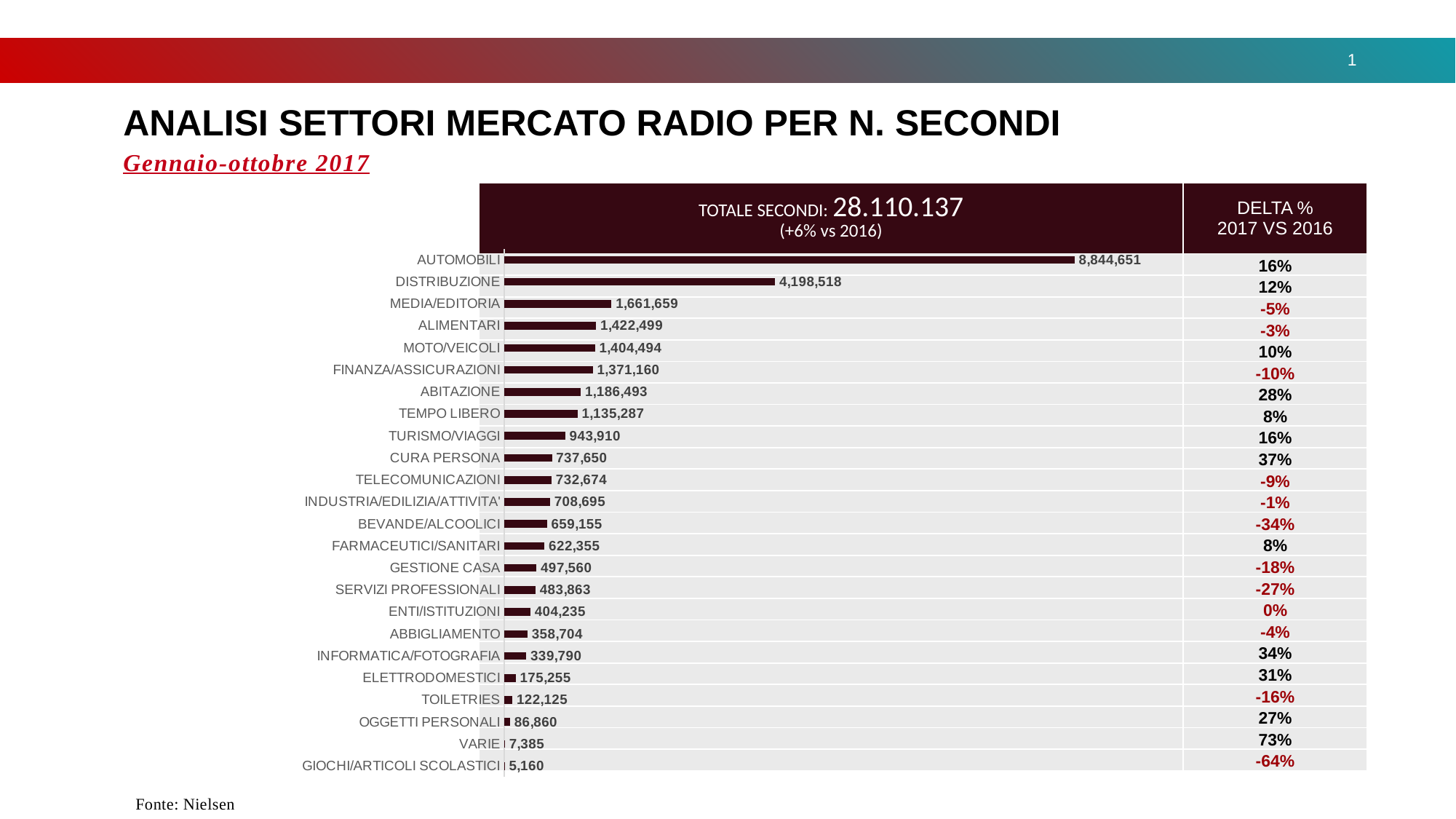

1
ANALISI SETTORI MERCATO RADIO PER N. SECONDI

Gennaio-ottobre 2017
| TOTALE SECONDI: 28.110.137 (+6% vs 2016) | DELTA % 2017 VS 2016 |
| --- | --- |
|  | 16% |
|  | 12% |
|  | -5% |
|  | -3% |
|  | 10% |
|  | -10% |
|  | 28% |
|  | 8% |
|  | 16% |
|  | 37% |
|  | -9% |
|  | -1% |
|  | -34% |
|  | 8% |
|  | -18% |
|  | -27% |
|  | 0% |
|  | -4% |
|  | 34% |
|  | 31% |
|  | -16% |
|  | 27% |
|  | 73% |
|  | -64% |

### Chart

| Category |  |
|---|---|
| AUTOMOBILI | 8844651.0 |
| DISTRIBUZIONE | 4198518.0 |
| MEDIA/EDITORIA | 1661659.0 |
| ALIMENTARI | 1422499.0 |
| MOTO/VEICOLI | 1404494.0 |
| FINANZA/ASSICURAZIONI | 1371160.0 |
| ABITAZIONE | 1186493.0 |
| TEMPO LIBERO | 1135287.0 |
| TURISMO/VIAGGI | 943910.0 |
| CURA PERSONA | 737650.0 |
| TELECOMUNICAZIONI | 732674.0 |
| INDUSTRIA/EDILIZIA/ATTIVITA' | 708695.0 |
| BEVANDE/ALCOOLICI | 659155.0 |
| FARMACEUTICI/SANITARI | 622355.0 |
| GESTIONE CASA | 497560.0 |
| SERVIZI PROFESSIONALI | 483863.0 |
| ENTI/ISTITUZIONI | 404235.0 |
| ABBIGLIAMENTO | 358704.0 |
| INFORMATICA/FOTOGRAFIA | 339790.0 |
| ELETTRODOMESTICI | 175255.0 |
| TOILETRIES | 122125.0 |
| OGGETTI PERSONALI | 86860.0 |
| VARIE | 7385.0 |
| GIOCHI/ARTICOLI SCOLASTICI | 5160.0 |
Fonte: Nielsen